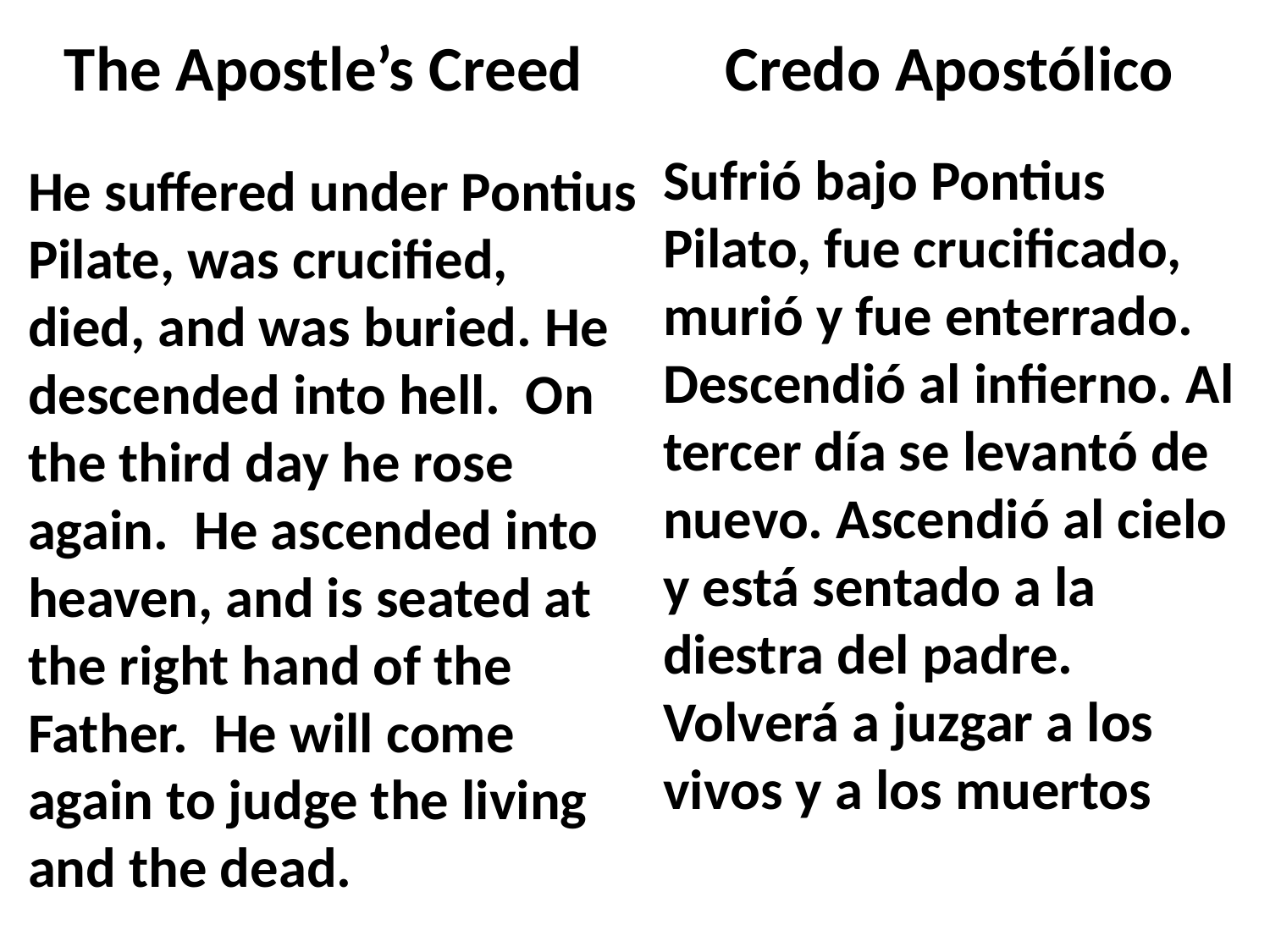

The Apostle’s Creed
Credo Apostólico
Sufrió bajo Pontius Pilato, fue crucificado, murió y fue enterrado. Descendió al infierno. Al tercer día se levantó de nuevo. Ascendió al cielo y está sentado a la diestra del padre. Volverá a juzgar a los vivos y a los muertos.
He suffered under Pontius Pilate, was crucified, died, and was buried. He descended into hell.  On the third day he rose again.  He ascended into heaven, and is seated at the right hand of the Father.  He will come again to judge the living and the dead..